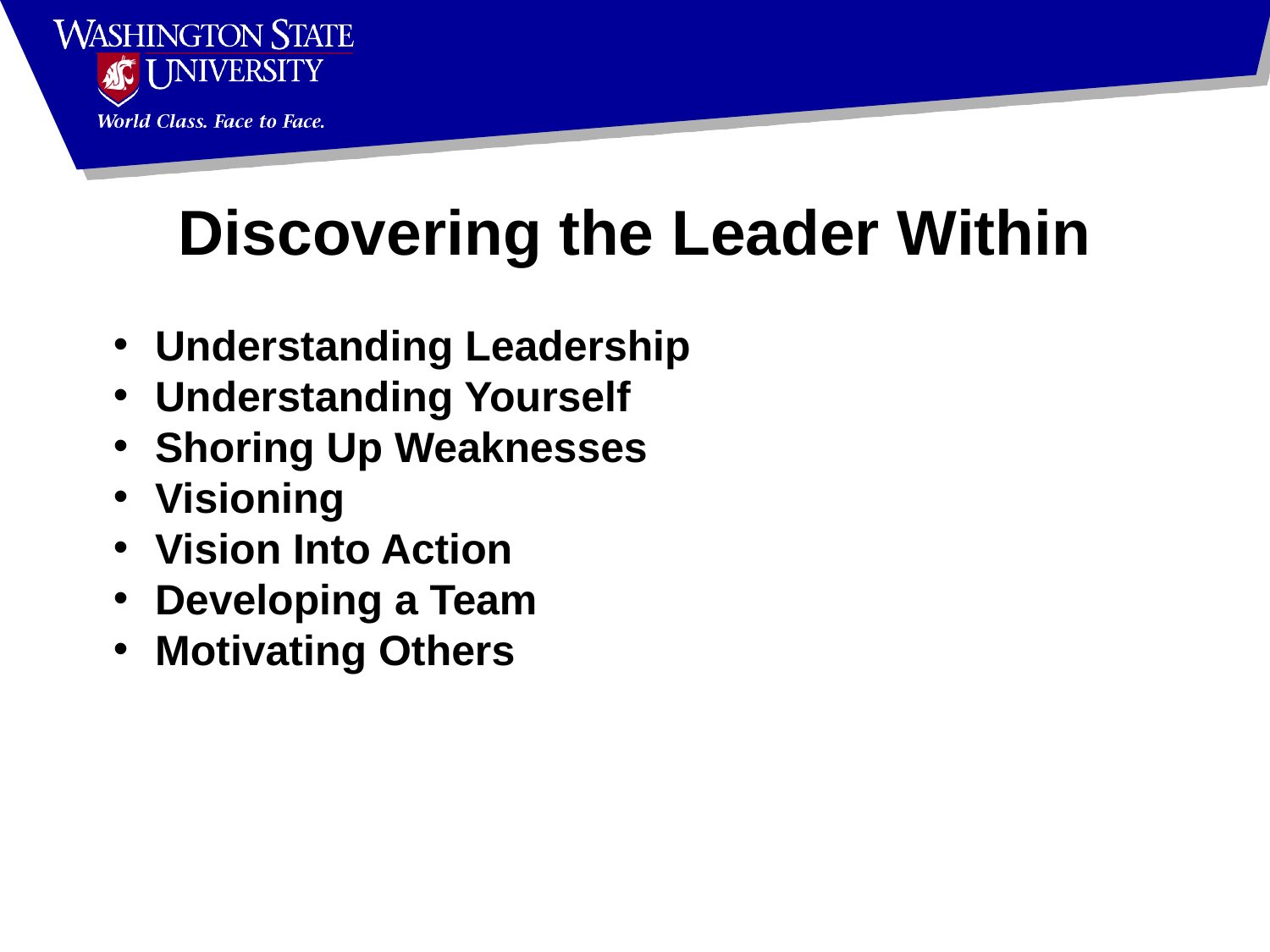

Discovering the Leader Within
 Understanding Leadership
 Understanding Yourself
 Shoring Up Weaknesses
 Visioning
 Vision Into Action
 Developing a Team
 Motivating Others